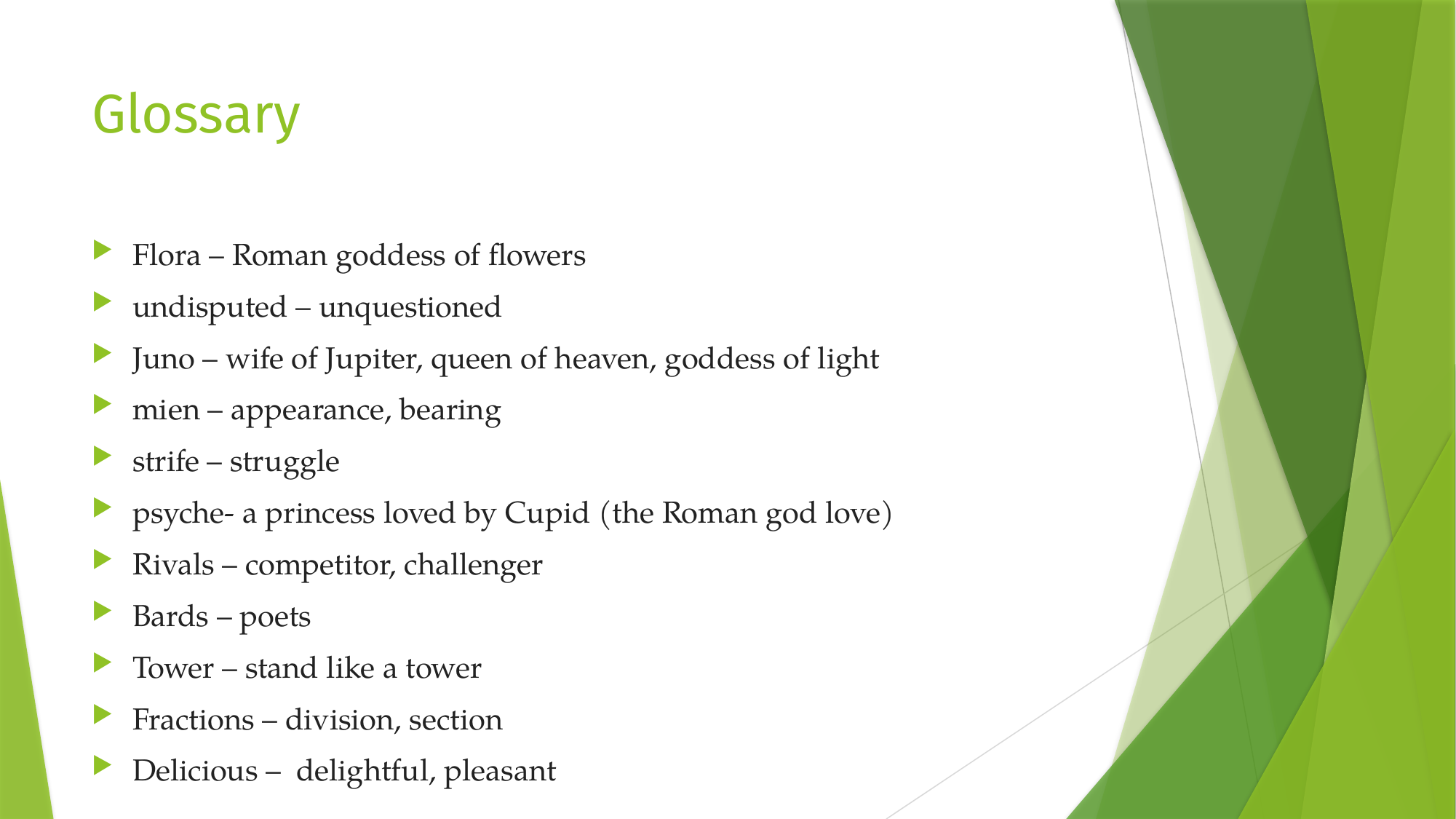

# Glossary

Flora – Roman goddess of flowers
undisputed – unquestioned
Juno – wife of Jupiter, queen of heaven, goddess of light
mien – appearance, bearing
strife – struggle
psyche- a princess loved by Cupid (the Roman god love)
Rivals – competitor, challenger
Bards – poets
Tower – stand like a tower
Fractions – division, section
Delicious –  delightful, pleasant